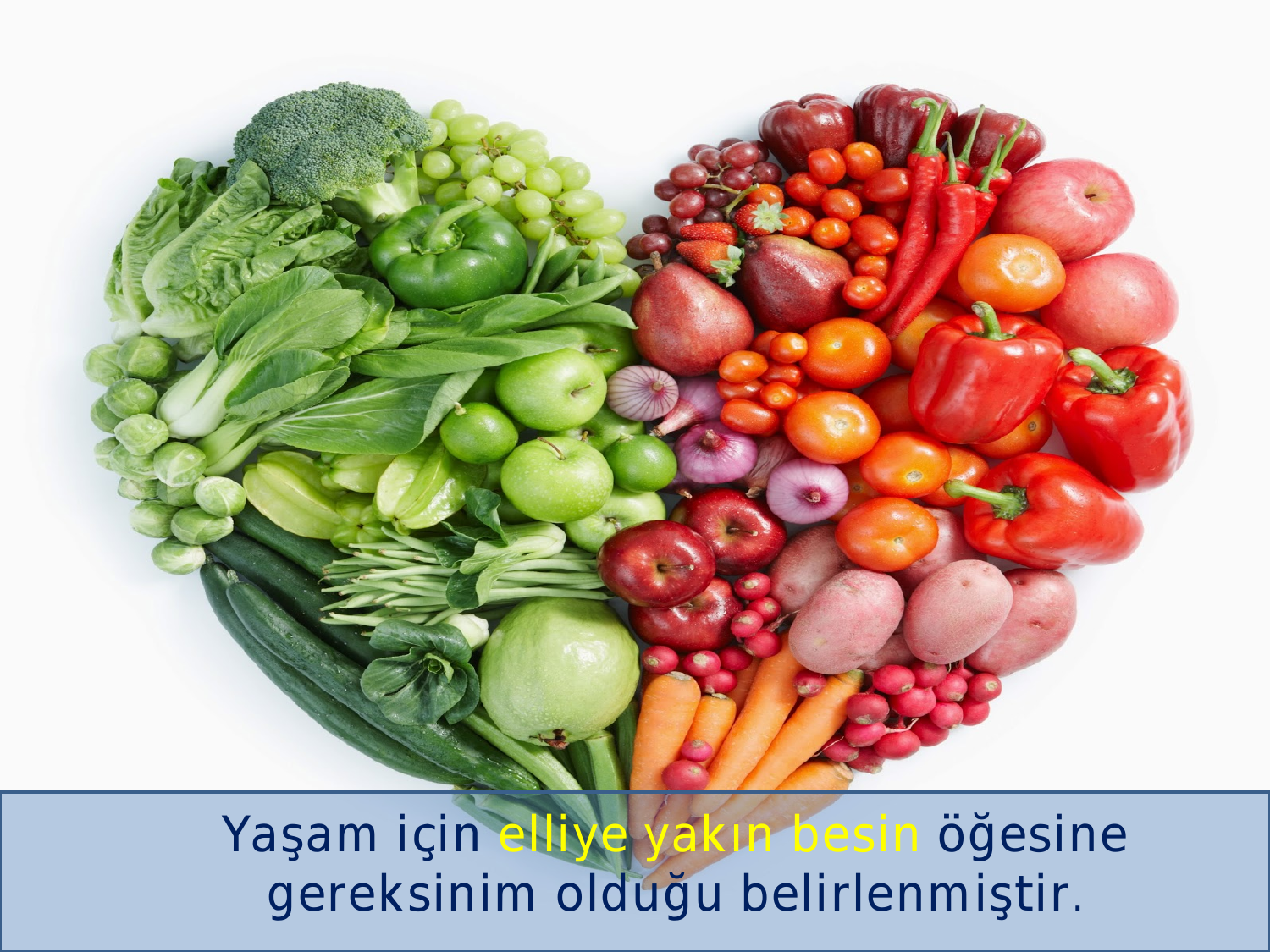

Yaşam için elliye yakın besin öğesine gereksinim olduğu belirlenmiştir.